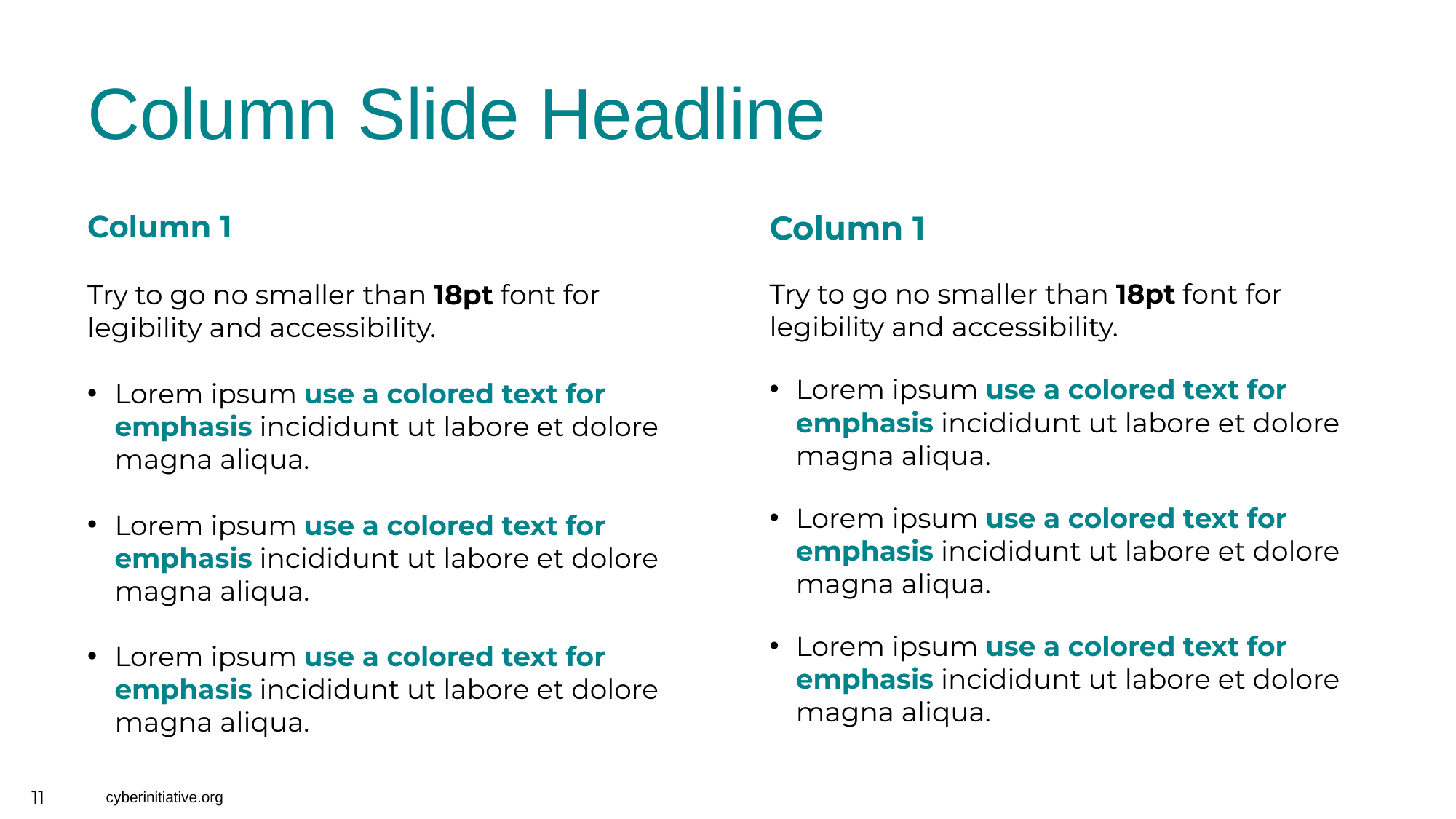

Column Slide Headline
Column 1
Try to go no smaller than 18pt font for legibility and accessibility.
Lorem ipsum use a colored text for emphasis incididunt ut labore et dolore magna aliqua.
Lorem ipsum use a colored text for emphasis incididunt ut labore et dolore magna aliqua.
Lorem ipsum use a colored text for emphasis incididunt ut labore et dolore magna aliqua.
Column 1
Try to go no smaller than 18pt font for legibility and accessibility.
Lorem ipsum use a colored text for emphasis incididunt ut labore et dolore magna aliqua.
Lorem ipsum use a colored text for emphasis incididunt ut labore et dolore magna aliqua.
Lorem ipsum use a colored text for emphasis incididunt ut labore et dolore magna aliqua.